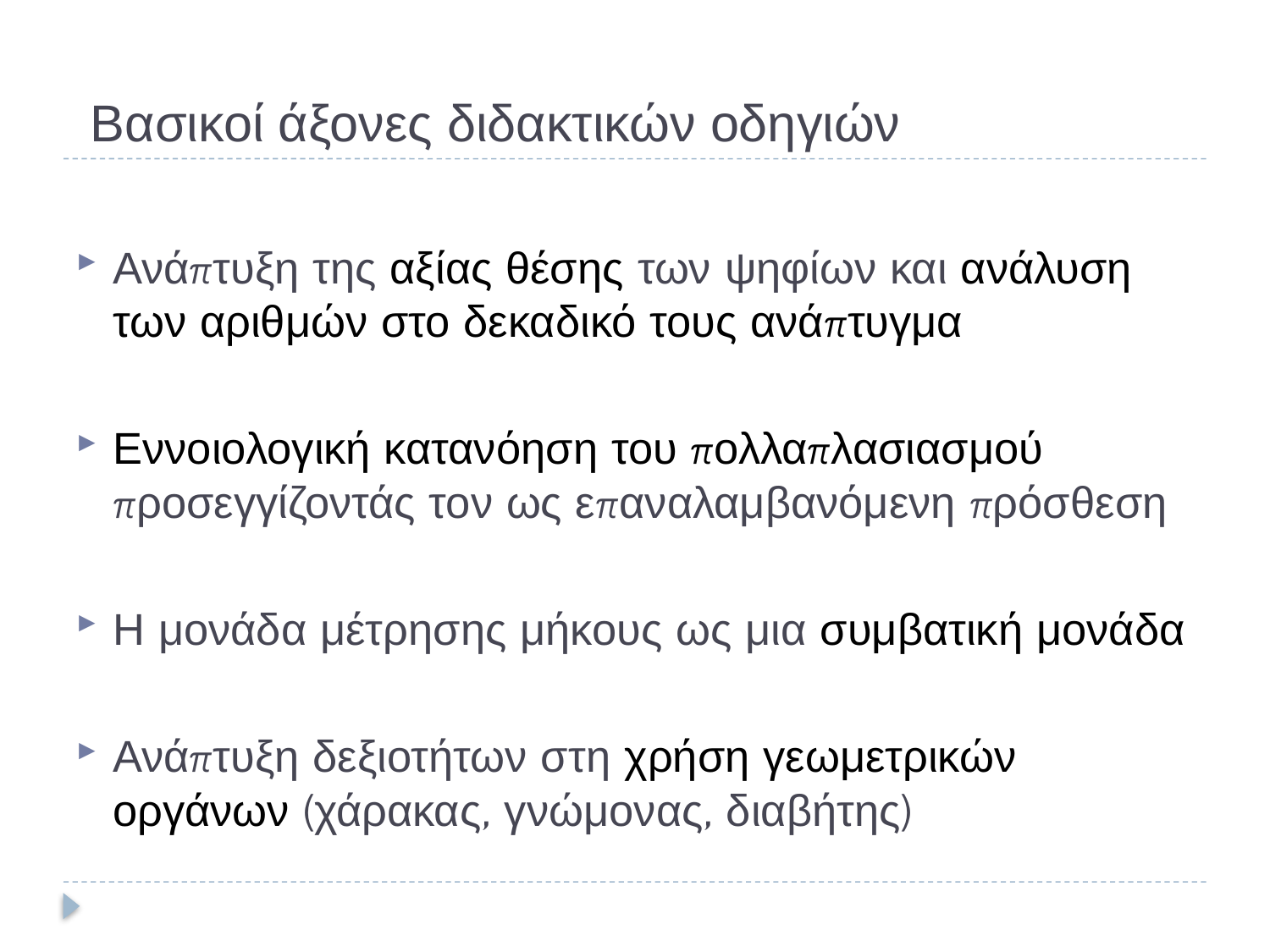

# Βασικοί άξονες διδακτικών οδηγιών

Ανάπτυξη της αξίας θέσης των ψηφίων και ανάλυση των αριθμών στο δεκαδικό τους ανάπτυγμα

Εννοιολογική κατανόηση του πολλαπλασιασμού προσεγγίζοντάς τον ως επαναλαμβανόμενη πρόσθεση

Η μονάδα μέτρησης μήκους ως μια συμβατική μονάδα

Ανάπτυξη δεξιοτήτων στη χρήση γεωμετρικών οργάνων (χάρακας, γνώμονας, διαβήτης)